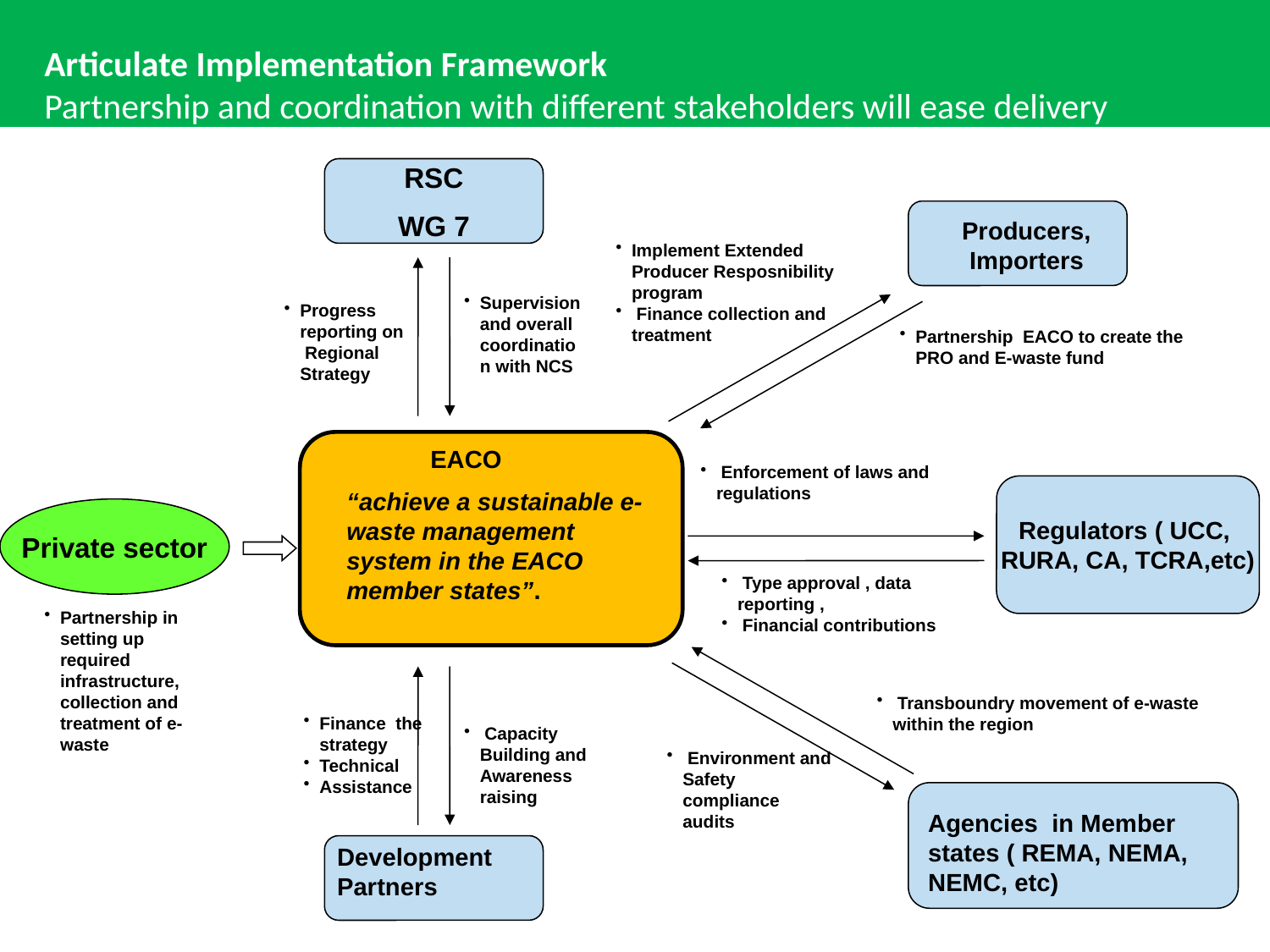

Articulate Implementation Framework
Partnership and coordination with different stakeholders will ease delivery
RSC
WG 7

Producers, Importers
Implement Extended Producer Resposnibility program
 Finance collection and treatment

Supervision and overall coordination with NCS
Progress reporting on  Regional Strategy

Partnership  EACO to create the PRO and E-waste fund

            EACO
“achieve a sustainable e-waste management system in the EACO member states”.

 Enforcement of laws and regulations
Regulators ( UCC,
RURA, CA, TCRA,etc)
Private sector

 Type approval , data reporting ,
 Financial contributions
Partnership in setting up required infrastructure, collection and treatment of e-waste

 Transboundry movement of e-waste within the region
Finance  the strategy
Technical
Assistance
 Capacity Building and Awareness raising
 Environment and Safety compliance audits

Agencies  in Member states ( REMA, NEMA, NEMC, etc)

Development Partners